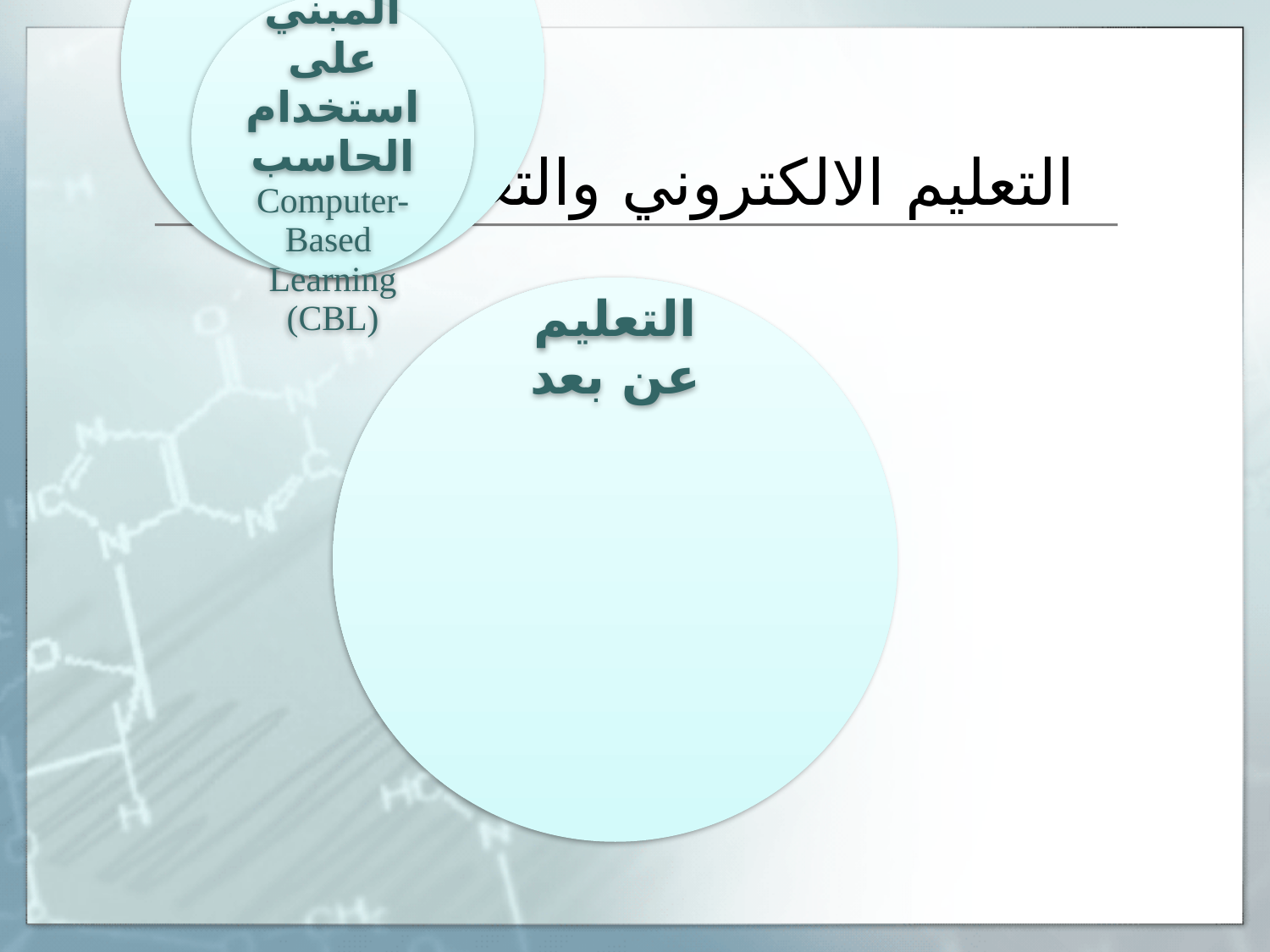

# التعليم الالكتروني والتعليم عن بعد
التعليم عن بعد